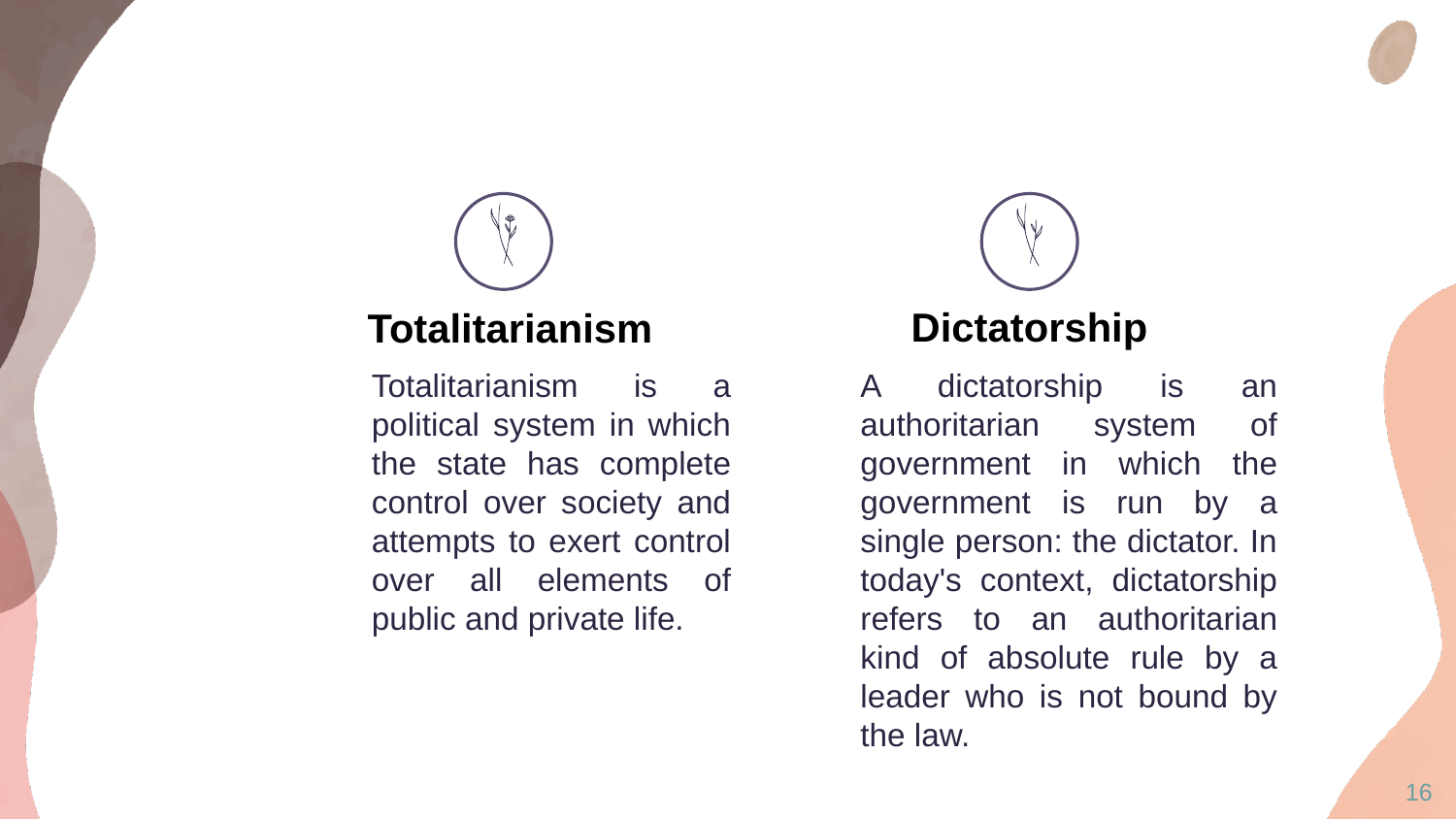

Dictatorship
Totalitarianism
A dictatorship is an authoritarian system of government in which the government is run by a single person: the dictator. In today's context, dictatorship refers to an authoritarian kind of absolute rule by a leader who is not bound by the law.
Totalitarianism is a political system in which the state has complete control over society and attempts to exert control over all elements of public and private life.
16